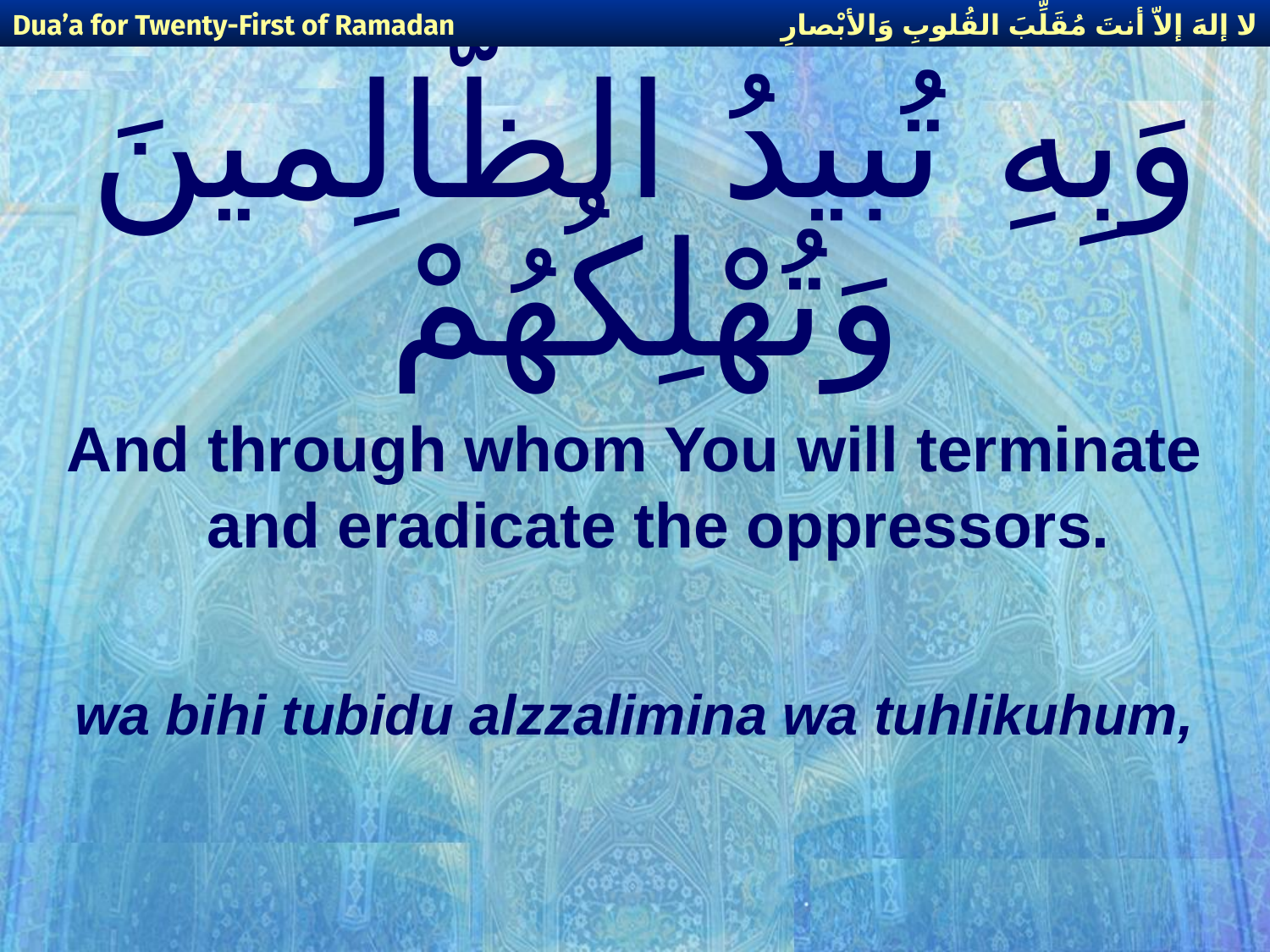

لا إلهَ إلاّ أنتَ مُقَلِّبَ القُلوبِ وَالأبْصارِ
Dua’a for Twenty-First of Ramadan
# وَبِهِ تُبيدُ الظّالِمينَ وَتُهْلِكُهُمْ
And through whom You will terminate and eradicate the oppressors.
wa bihi tubidu alzzalimina wa tuhlikuhum,